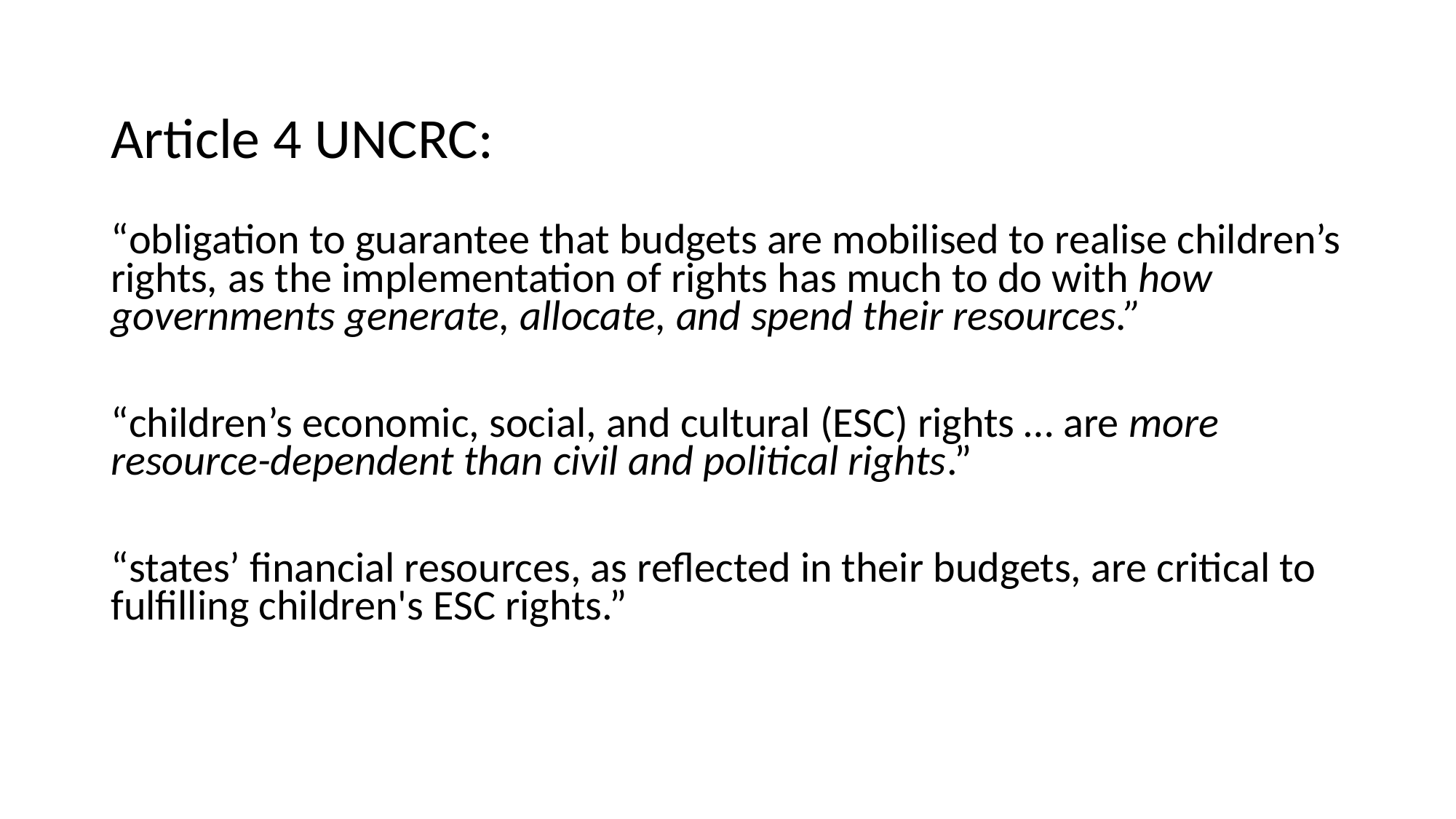

# Article 4 UNCRC:
“obligation to guarantee that budgets are mobilised to realise children’s rights, as the implementation of rights has much to do with how governments generate, allocate, and spend their resources.”

“children’s economic, social, and cultural (ESC) rights … are more resource-dependent than civil and political rights.”

“states’ financial resources, as reflected in their budgets, are critical to fulfilling children's ESC rights.”